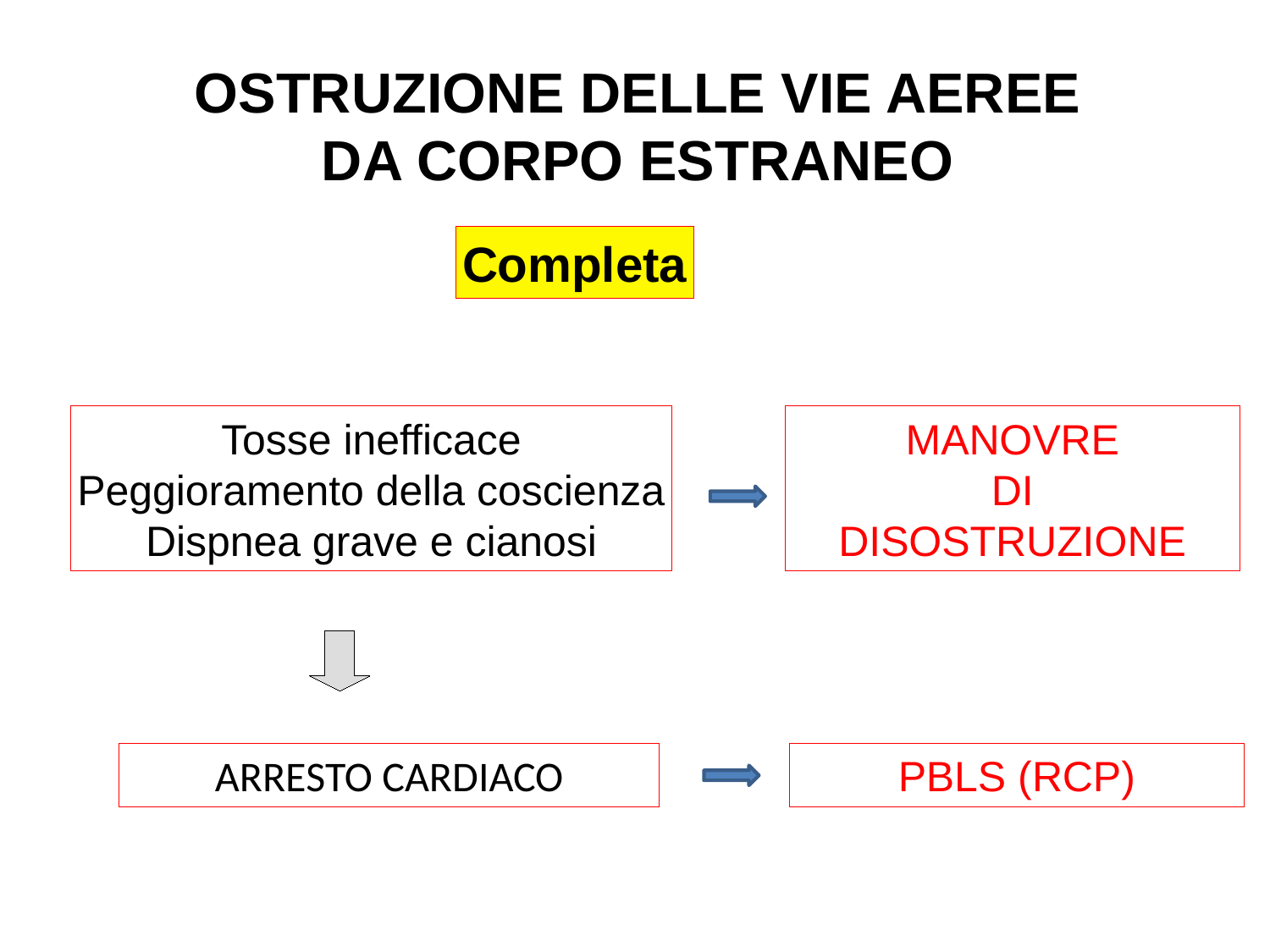

OSTRUZIONE DELLE VIE AEREE DA CORPO ESTRANEO
Completa
MANOVRE
DI
DISOSTRUZIONE
Tosse inefficace
Peggioramento della coscienza
Dispnea grave e cianosi

ARRESTO CARDIACO
PBLS (RCP)